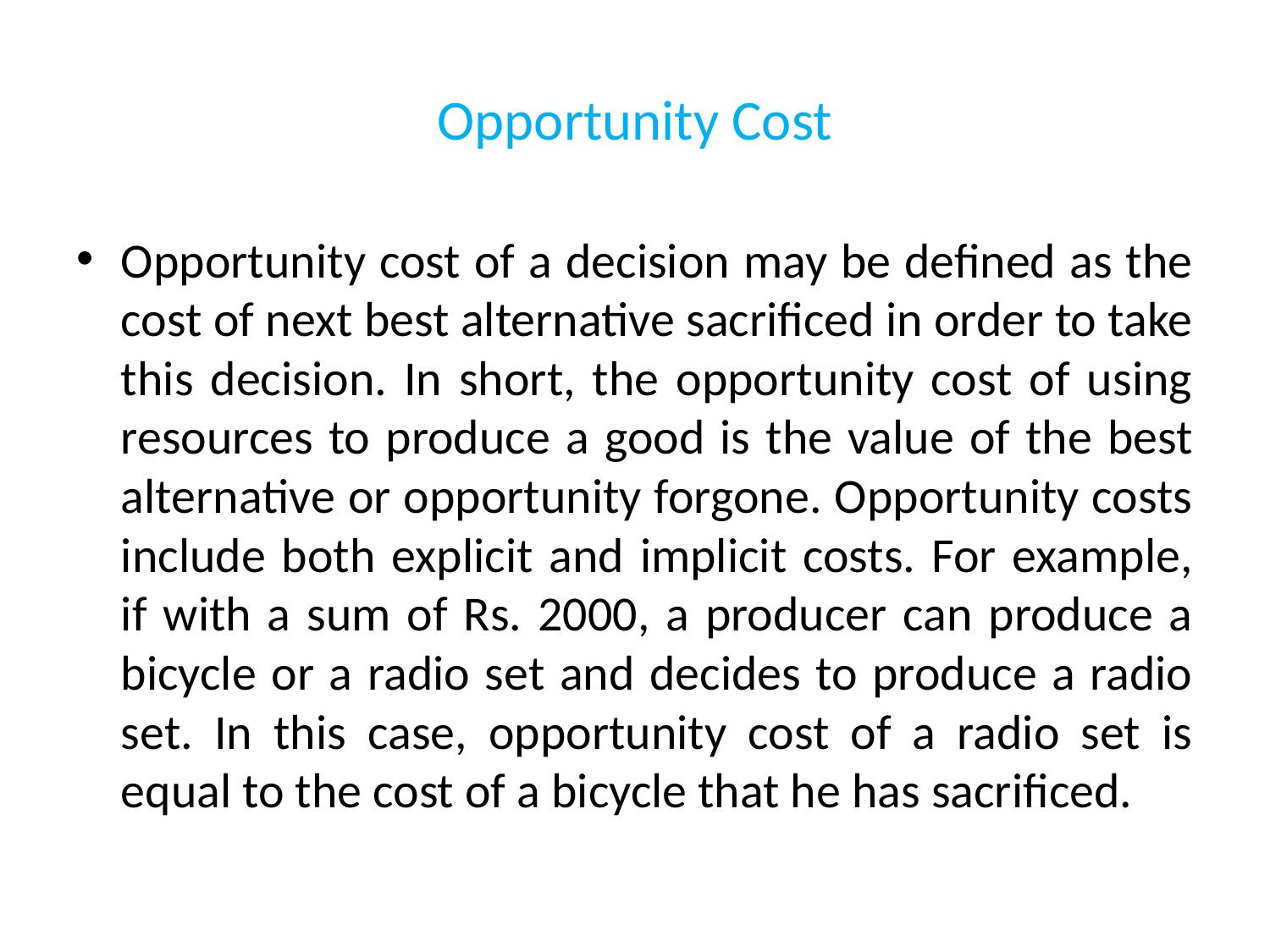

# Opportunity Cost
Opportunity cost of a decision may be defined as the cost of next best alternative sacrificed in order to take this decision. In short, the opportunity cost of using resources to produce a good is the value of the best alternative or opportunity forgone. Opportunity costs include both explicit and implicit costs. For example, if with a sum of Rs. 2000, a producer can produce a bicycle or a radio set and decides to produce a radio set. In this case, opportunity cost of a radio set is equal to the cost of a bicycle that he has sacrificed.